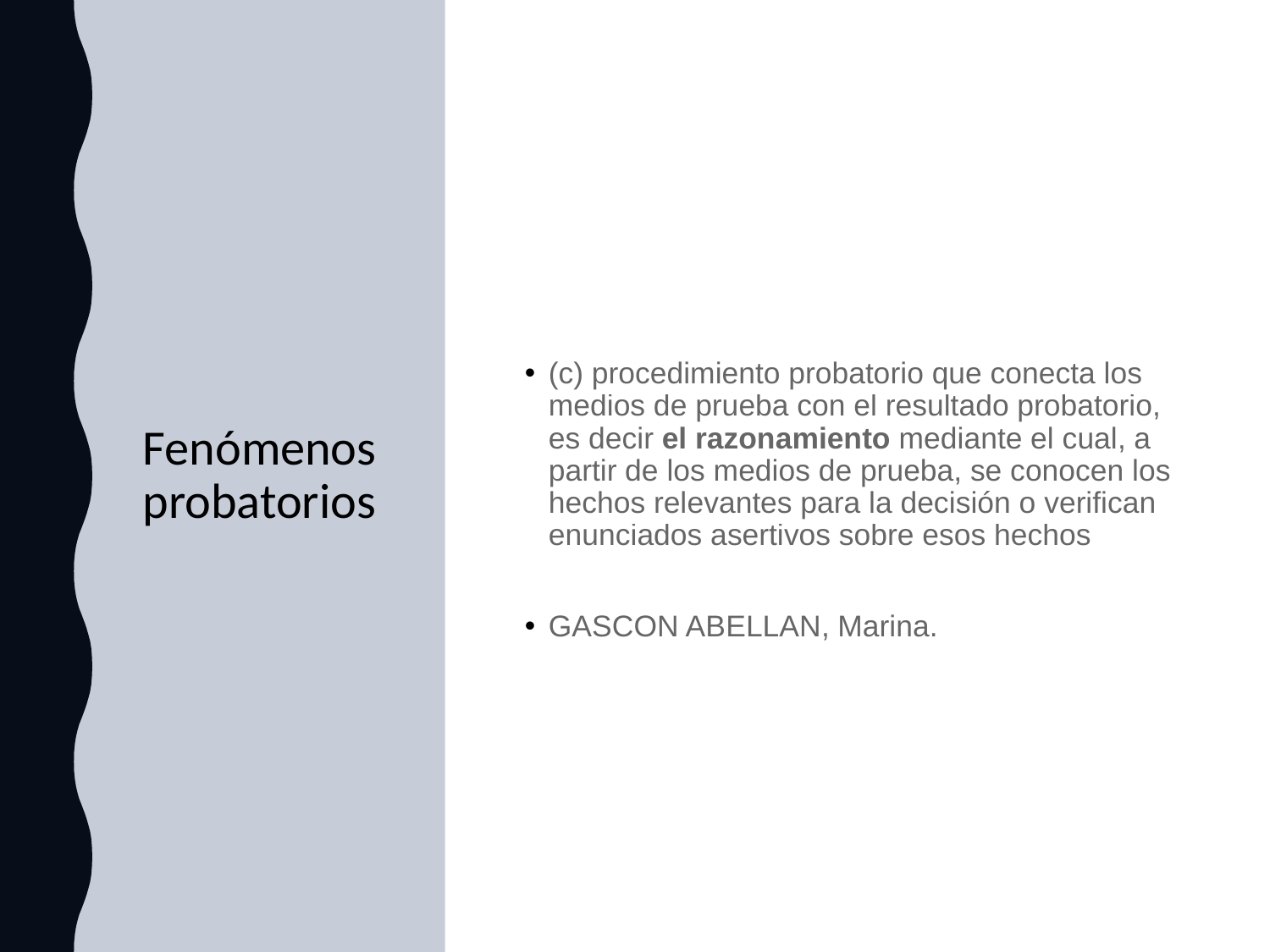

# Fenómenos probatorios

(c) procedimiento probatorio que conecta los medios de prueba con el resultado probatorio, es decir el razonamiento mediante el cual, a partir de los medios de prueba, se conocen los hechos relevantes para la decisión o verifican enunciados asertivos sobre esos hechos

GASCON ABELLAN, Marina.